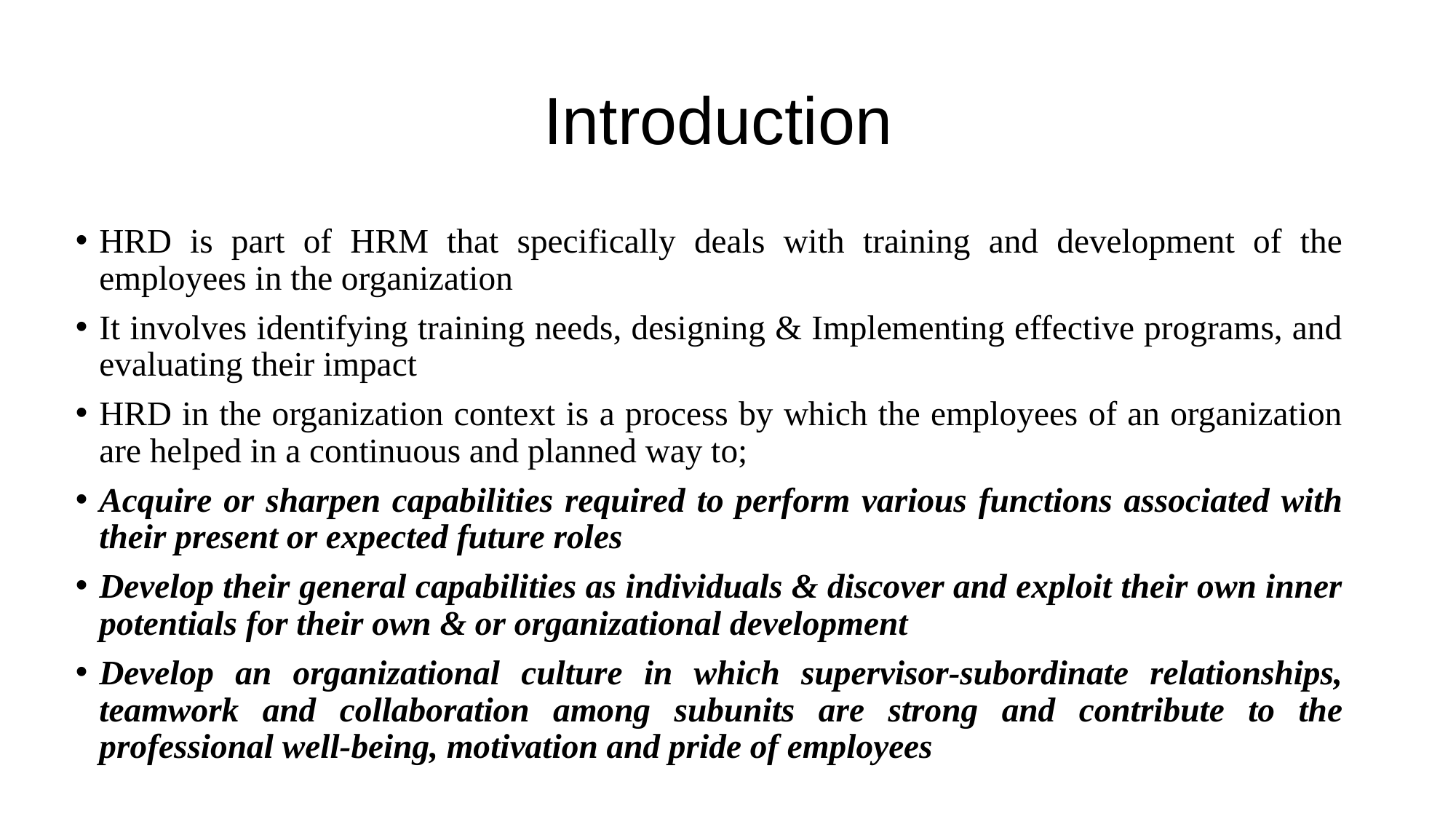

# Introduction
HRD is part of HRM that specifically deals with training and development of the employees in the organization
It involves identifying training needs, designing & Implementing effective programs, and evaluating their impact
HRD in the organization context is a process by which the employees of an organization are helped in a continuous and planned way to;
Acquire or sharpen capabilities required to perform various functions associated with their present or expected future roles
Develop their general capabilities as individuals & discover and exploit their own inner potentials for their own & or organizational development
Develop an organizational culture in which supervisor-subordinate relationships, teamwork and collaboration among subunits are strong and contribute to the professional well-being, motivation and pride of employees